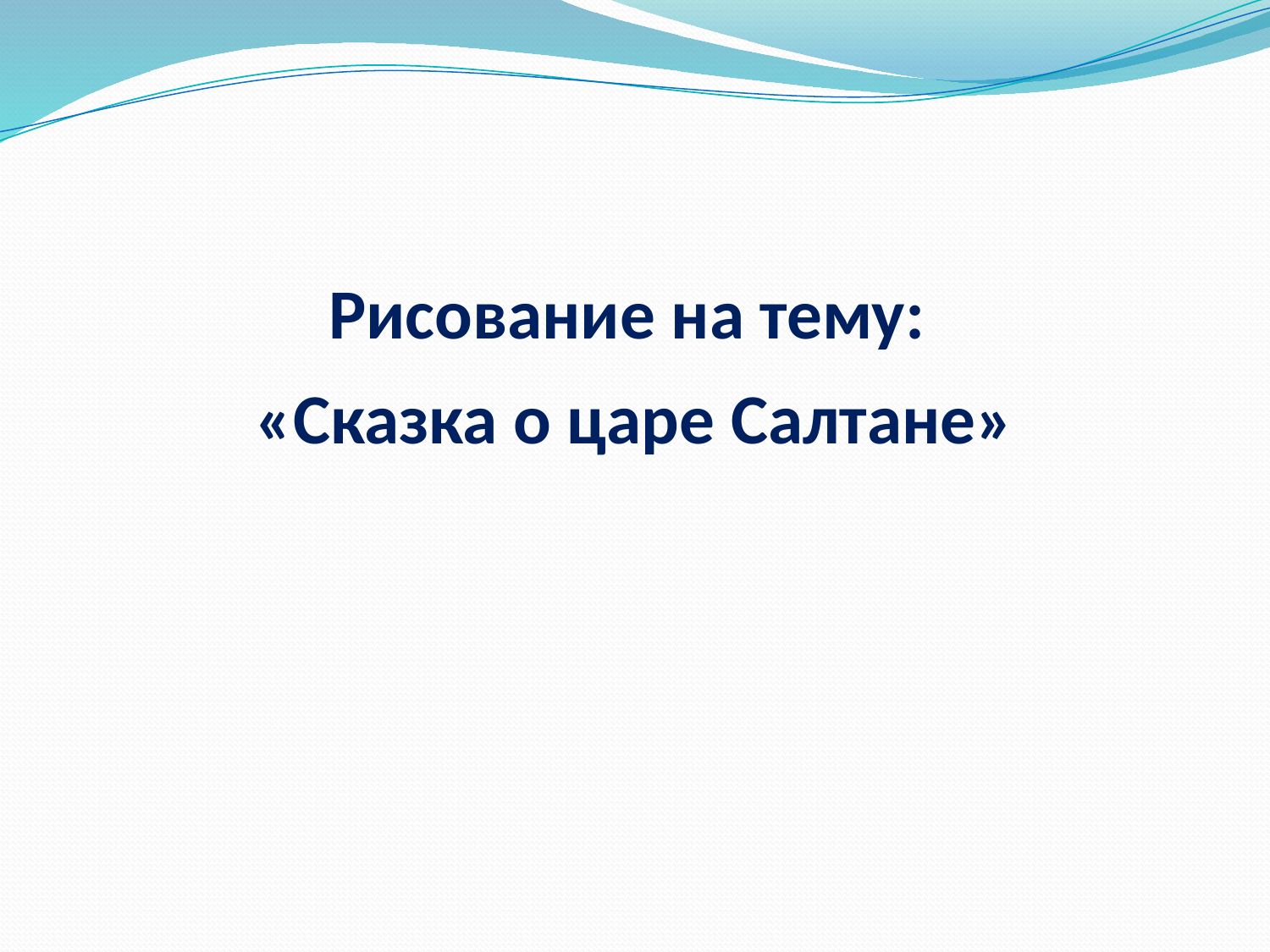

#
Рисование на тему:
«Сказка о царе Салтане»